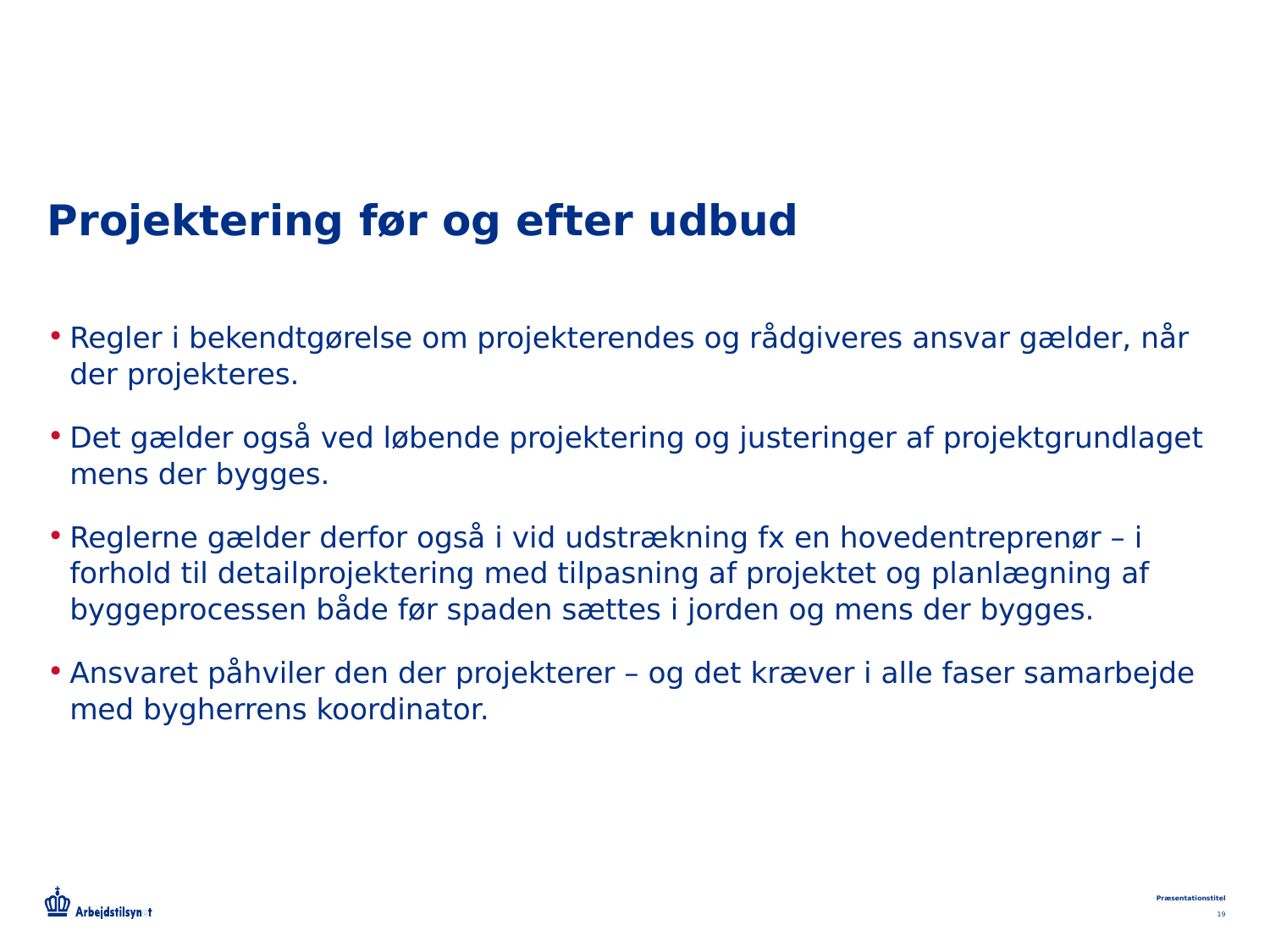

# Projektering før og efter udbud
Regler i bekendtgørelse om projekterendes og rådgiveres ansvar gælder, når der projekteres.

Det gælder også ved løbende projektering og justeringer af projektgrundlaget mens der bygges.

Reglerne gælder derfor også i vid udstrækning fx en hovedentreprenør – i forhold til detailprojektering med tilpasning af projektet og planlægning af byggeprocessen både før spaden sættes i jorden og mens der bygges.

Ansvaret påhviler den der projekterer – og det kræver i alle faser samarbejde med bygherrens koordinator.

Præsentationstitel
19